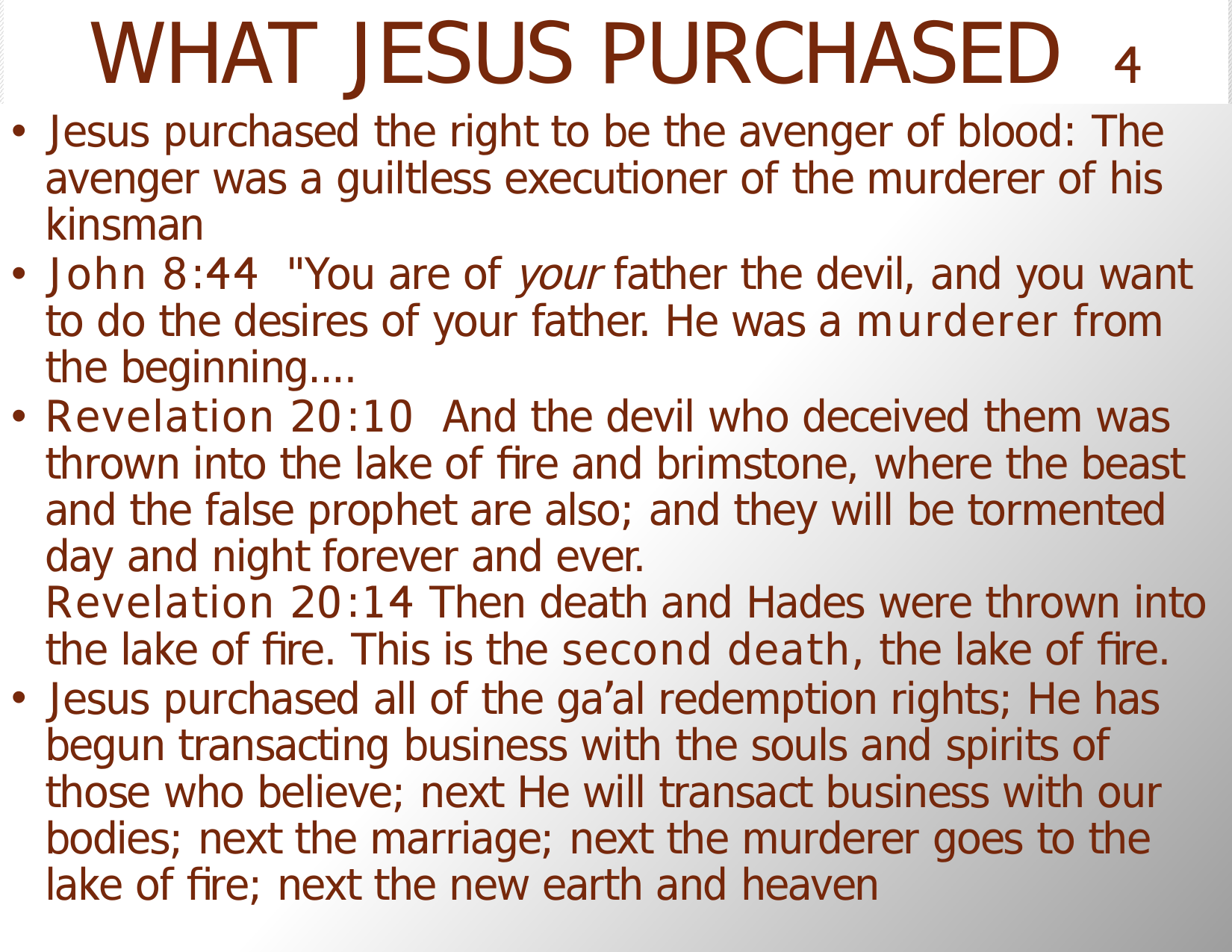

# WHAT JESUS PURCHASED  4
Jesus purchased the right to be the avenger of blood: The avenger was a guiltless executioner of the murderer of his kinsman
John 8:44  "You are of your father the devil, and you want to do the desires of your father. He was a murderer from the beginning….
Revelation 20:10  And the devil who deceived them was thrown into the lake of fire and brimstone, where the beast and the false prophet are also; and they will be tormented day and night forever and ever.
Revelation 20:14 Then death and Hades were thrown into the lake of fire. This is the second death, the lake of fire.
Jesus purchased all of the ga’al redemption rights; He has begun transacting business with the souls and spirits of those who believe; next He will transact business with our bodies; next the marriage; next the murderer goes to the lake of fire; next the new earth and heaven